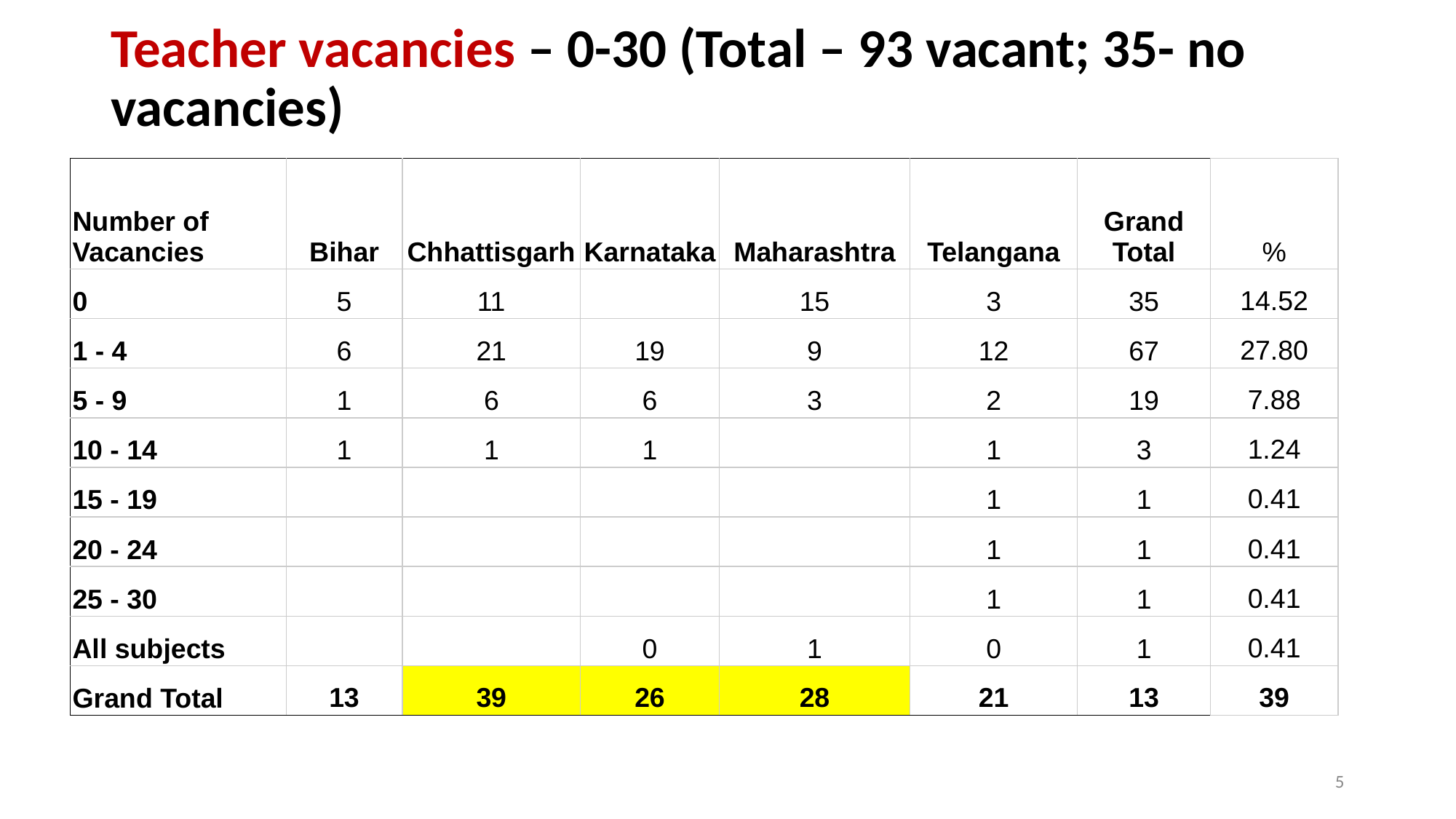

# Teacher vacancies – 0-30 (Total – 93 vacant; 35- no vacancies)
| Number of Vacancies | Bihar | Chhattisgarh | Karnataka | Maharashtra | Telangana | Grand Total | % |
| --- | --- | --- | --- | --- | --- | --- | --- |
| 0 | 5 | 11 |  | 15 | 3 | 35 | 14.52 |
| 1 - 4 | 6 | 21 | 19 | 9 | 12 | 67 | 27.80 |
| 5 - 9 | 1 | 6 | 6 | 3 | 2 | 19 | 7.88 |
| 10 - 14 | 1 | 1 | 1 |  | 1 | 3 | 1.24 |
| 15 - 19 |  |  |  |  | 1 | 1 | 0.41 |
| 20 - 24 |  |  |  |  | 1 | 1 | 0.41 |
| 25 - 30 |  |  |  |  | 1 | 1 | 0.41 |
| All subjects |  |  | 0 | 1 | 0 | 1 | 0.41 |
| Grand Total | 13 | 39 | 26 | 28 | 21 | 13 | 39 |
5